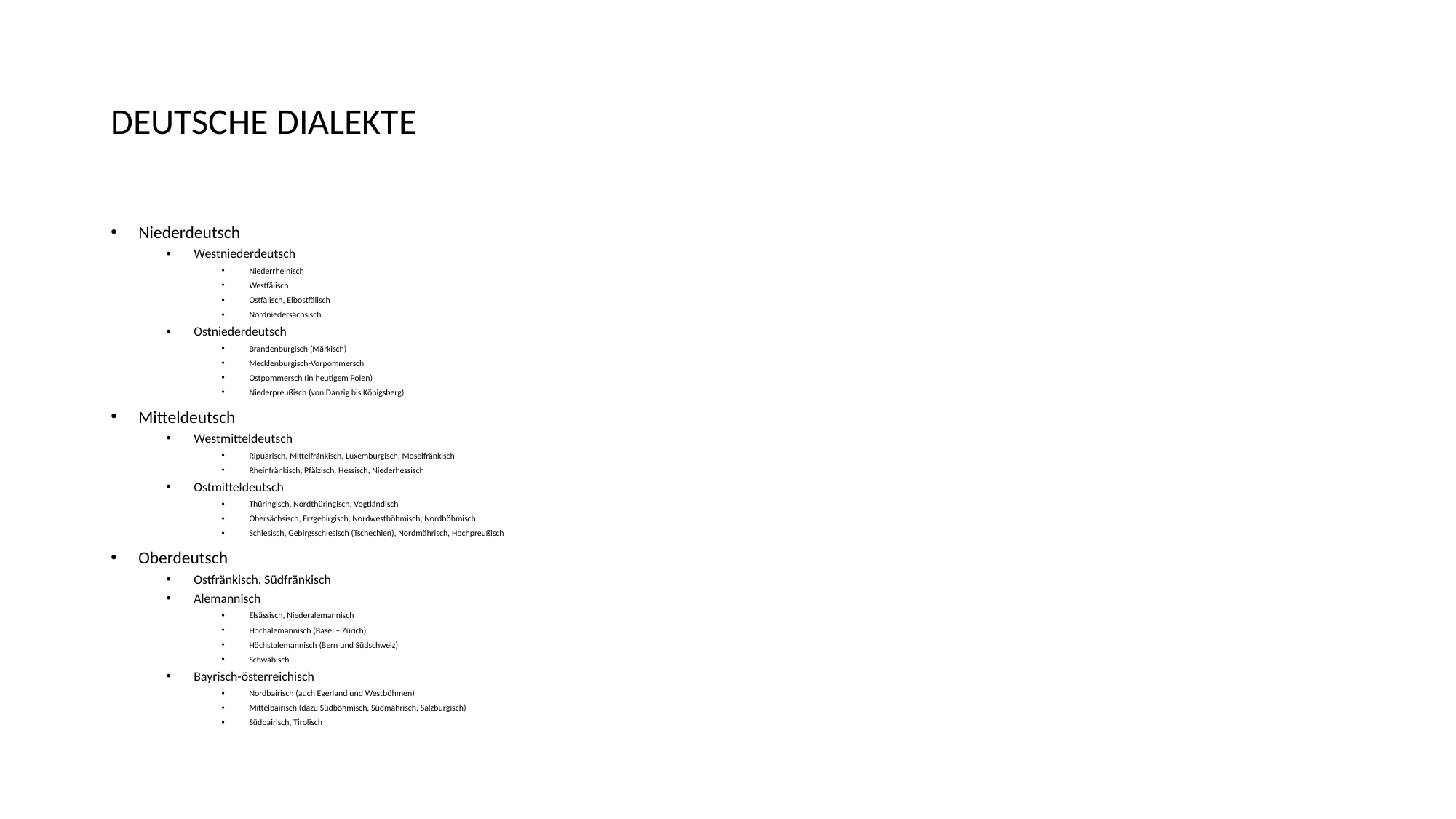

# DEUTSCHE DIALEKTE
Niederdeutsch
Westniederdeutsch
Niederrheinisch
Westfälisch
Ostfälisch, Elbostfälisch
Nordniedersächsisch
Ostniederdeutsch
Brandenburgisch (Märkisch)
Mecklenburgisch-Vorpommersch
Ostpommersch (in heutigem Polen)
Niederpreußisch (von Danzig bis Königsberg)
Mitteldeutsch
Westmitteldeutsch
Ripuarisch, Mittelfränkisch, Luxemburgisch, Moselfränkisch
Rheinfränkisch, Pfälzisch, Hessisch, Niederhessisch
Ostmitteldeutsch
Thüringisch, Nordthüringisch, Vogtländisch
Obersächsisch, Erzgebirgisch, Nordwestböhmisch, Nordböhmisch
Schlesisch, Gebirgsschlesisch (Tschechien), Nordmährisch, Hochpreußisch
Oberdeutsch
Ostfränkisch, Südfränkisch
Alemannisch
Elsässisch, Niederalemannisch
Hochalemannisch (Basel – Zürich)
Höchstalemannisch (Bern und Südschweiz)
Schwäbisch
Bayrisch-österreichisch
Nordbairisch (auch Egerland und Westböhmen)
Mittelbairisch (dazu Südböhmisch, Südmährisch, Salzburgisch)
Südbairisch, Tirolisch